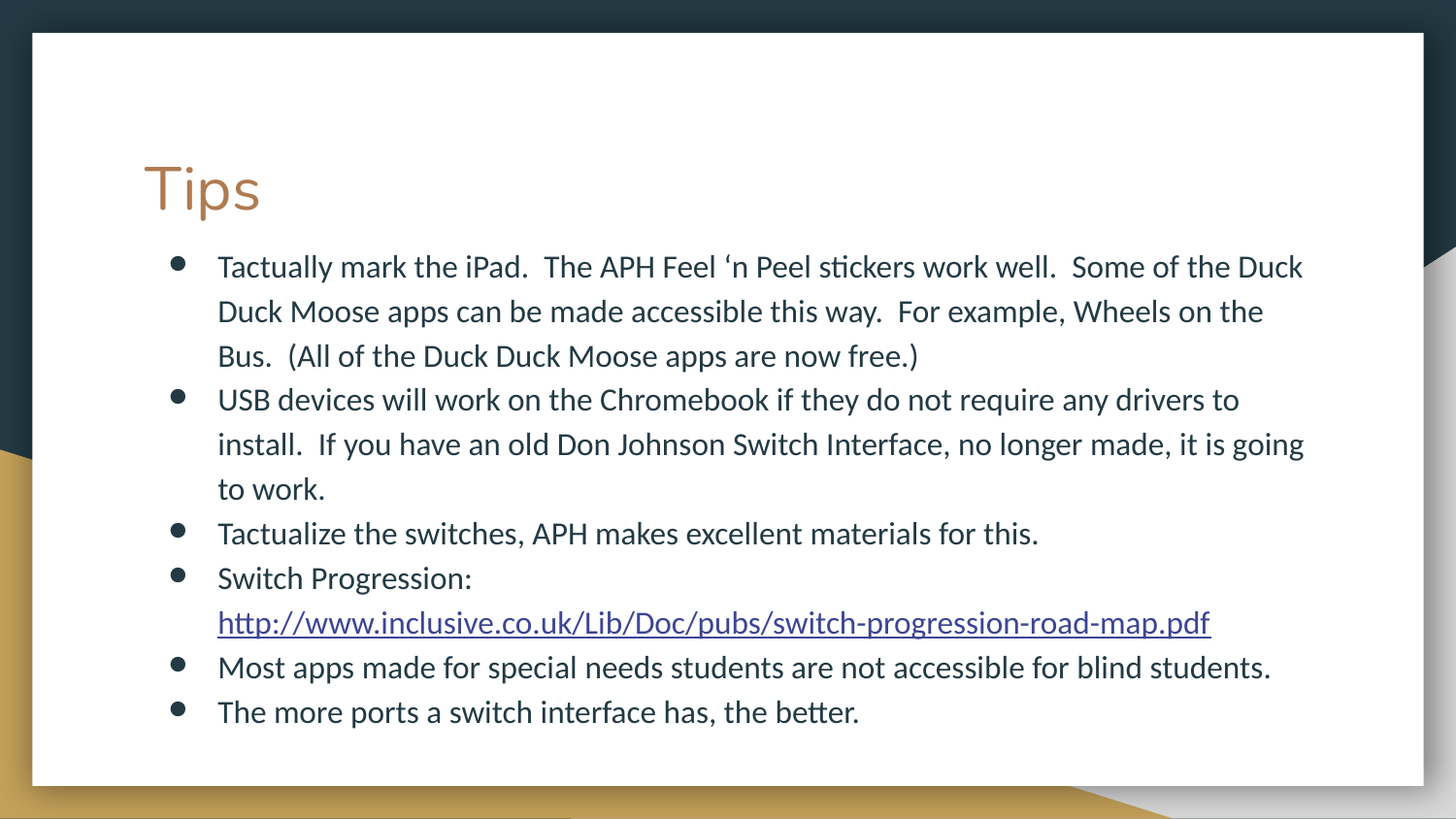

# Tips
Tactually mark the iPad.  The APH Feel ‘n Peel stickers work well.  Some of the Duck Duck Moose apps can be made accessible this way.  For example, Wheels on the Bus.  (All of the Duck Duck Moose apps are now free.)
USB devices will work on the Chromebook if they do not require any drivers to install.  If you have an old Don Johnson Switch Interface, no longer made, it is going to work.
Tactualize the switches, APH makes excellent materials for this.
Switch Progression: http://www.inclusive.co.uk/Lib/Doc/pubs/switch-progression-road-map.pdf
Most apps made for special needs students are not accessible for blind students.
The more ports a switch interface has, the better.